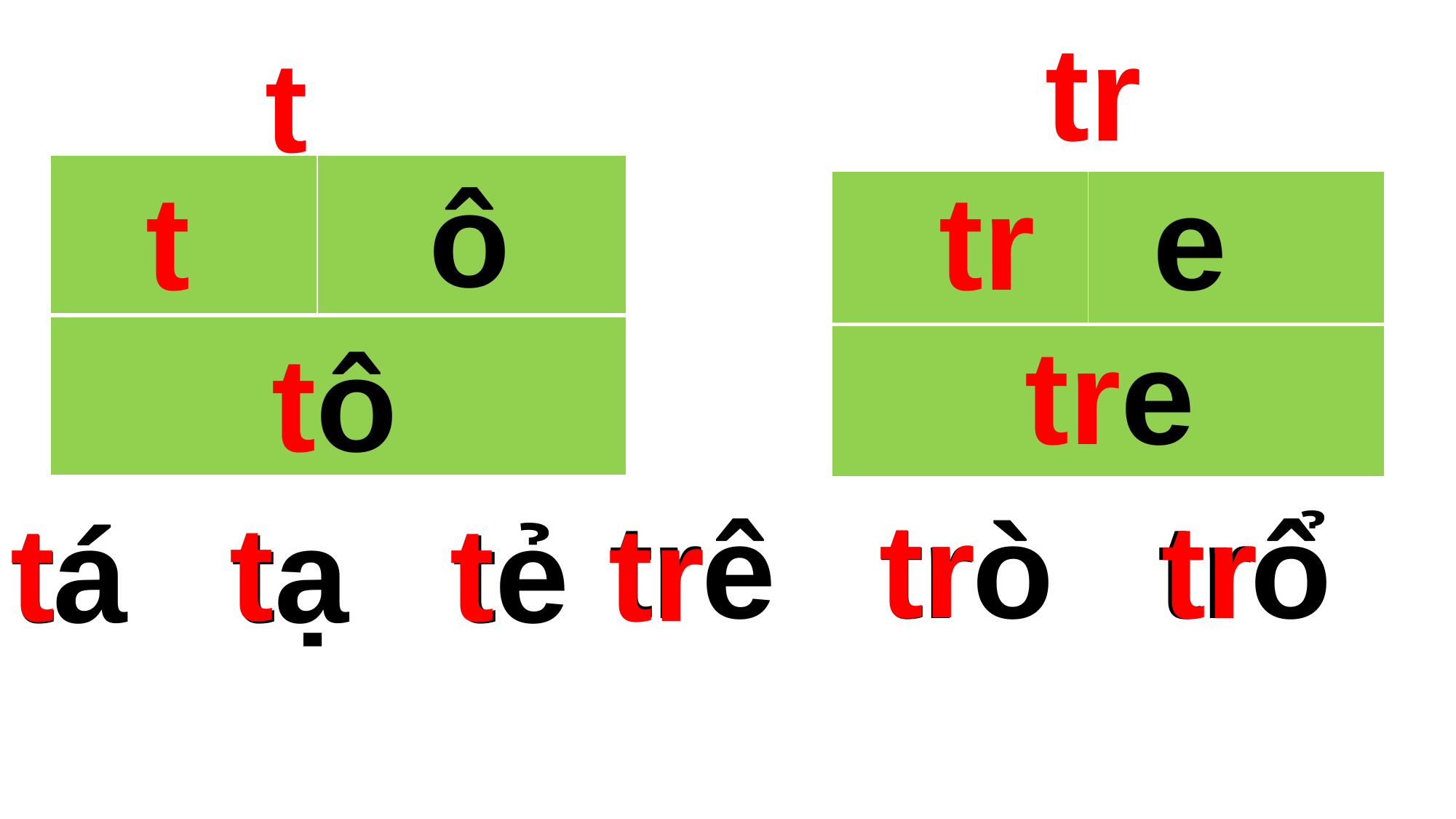

tr
# t
    ô
tr
e
t
|  |  |
| --- | --- |
|  |  |
|  |  |
| --- | --- |
|  |  |
tre
   tô
tr
tr
t
t
t
tr
trê   trò   trổ
tá   tạ   tẻ